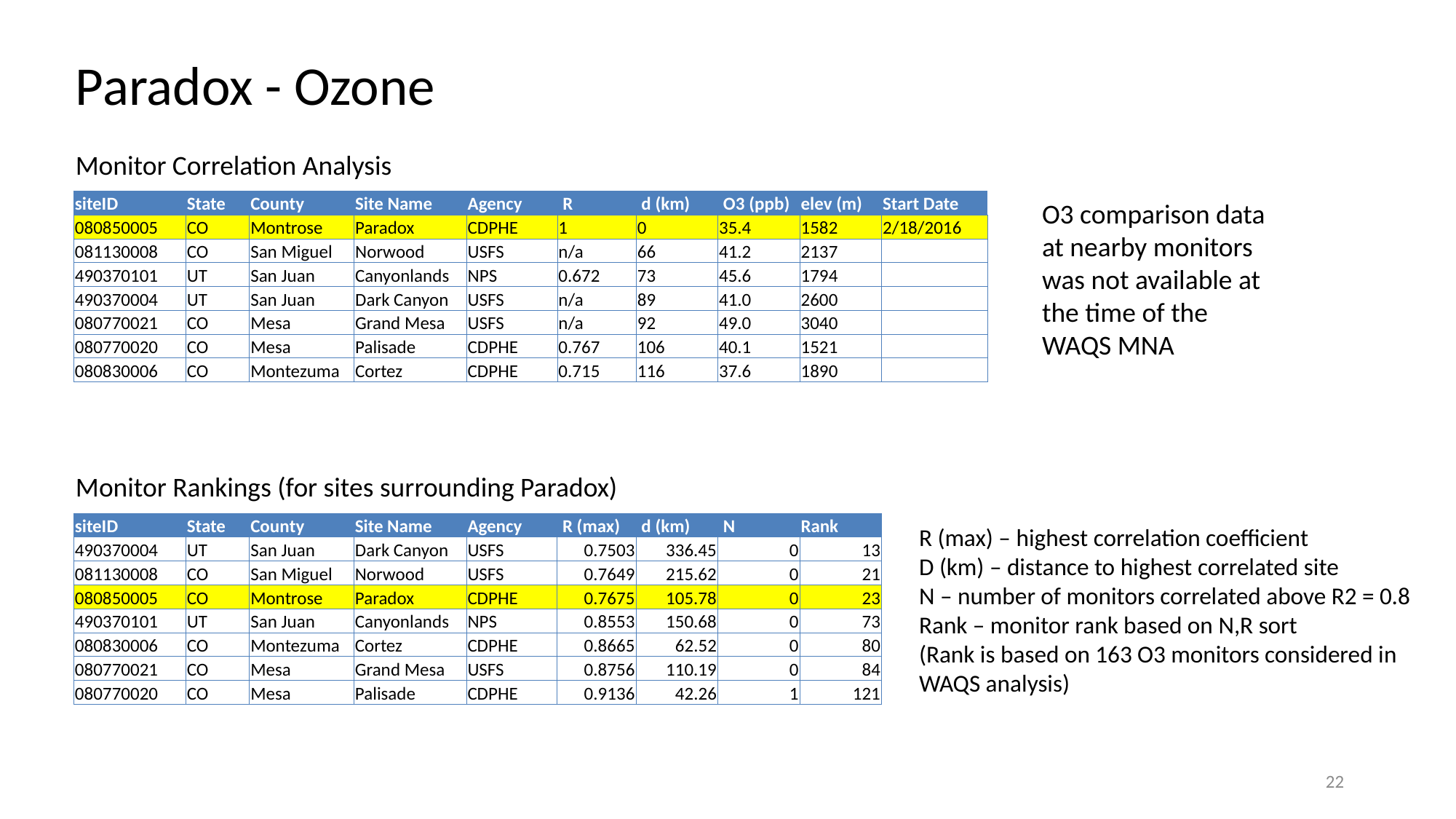

Paradox - Ozone
Monitor Correlation Analysis
| siteID | State | County | Site Name | Agency | R | d (km) | O3 (ppb) | elev (m) | Start Date |
| --- | --- | --- | --- | --- | --- | --- | --- | --- | --- |
| 080850005 | CO | Montrose | Paradox | CDPHE | 1 | 0 | 35.4 | 1582 | 2/18/2016 |
| 081130008 | CO | San Miguel | Norwood | USFS | n/a | 66 | 41.2 | 2137 |  |
| 490370101 | UT | San Juan | Canyonlands | NPS | 0.672 | 73 | 45.6 | 1794 |  |
| 490370004 | UT | San Juan | Dark Canyon | USFS | n/a | 89 | 41.0 | 2600 |  |
| 080770021 | CO | Mesa | Grand Mesa | USFS | n/a | 92 | 49.0 | 3040 |  |
| 080770020 | CO | Mesa | Palisade | CDPHE | 0.767 | 106 | 40.1 | 1521 |  |
| 080830006 | CO | Montezuma | Cortez | CDPHE | 0.715 | 116 | 37.6 | 1890 |  |
O3 comparison data at nearby monitors was not available at  the time of the WAQS MNA
Monitor Rankings (for sites surrounding Paradox)
| siteID | State | County | Site Name | Agency | R (max) | d (km) | N | Rank |
| --- | --- | --- | --- | --- | --- | --- | --- | --- |
| 490370004 | UT | San Juan | Dark Canyon | USFS | 0.7503 | 336.45 | 0 | 13 |
| 081130008 | CO | San Miguel | Norwood | USFS | 0.7649 | 215.62 | 0 | 21 |
| 080850005 | CO | Montrose | Paradox | CDPHE | 0.7675 | 105.78 | 0 | 23 |
| 490370101 | UT | San Juan | Canyonlands | NPS | 0.8553 | 150.68 | 0 | 73 |
| 080830006 | CO | Montezuma | Cortez | CDPHE | 0.8665 | 62.52 | 0 | 80 |
| 080770021 | CO | Mesa | Grand Mesa | USFS | 0.8756 | 110.19 | 0 | 84 |
| 080770020 | CO | Mesa | Palisade | CDPHE | 0.9136 | 42.26 | 1 | 121 |
R (max) – highest correlation coefficient
D (km) – distance to highest correlated site
N – number of monitors correlated above R2 = 0.8
Rank – monitor rank based on N,R sort
(Rank is based on 163 O3 monitors considered in WAQS analysis)
22